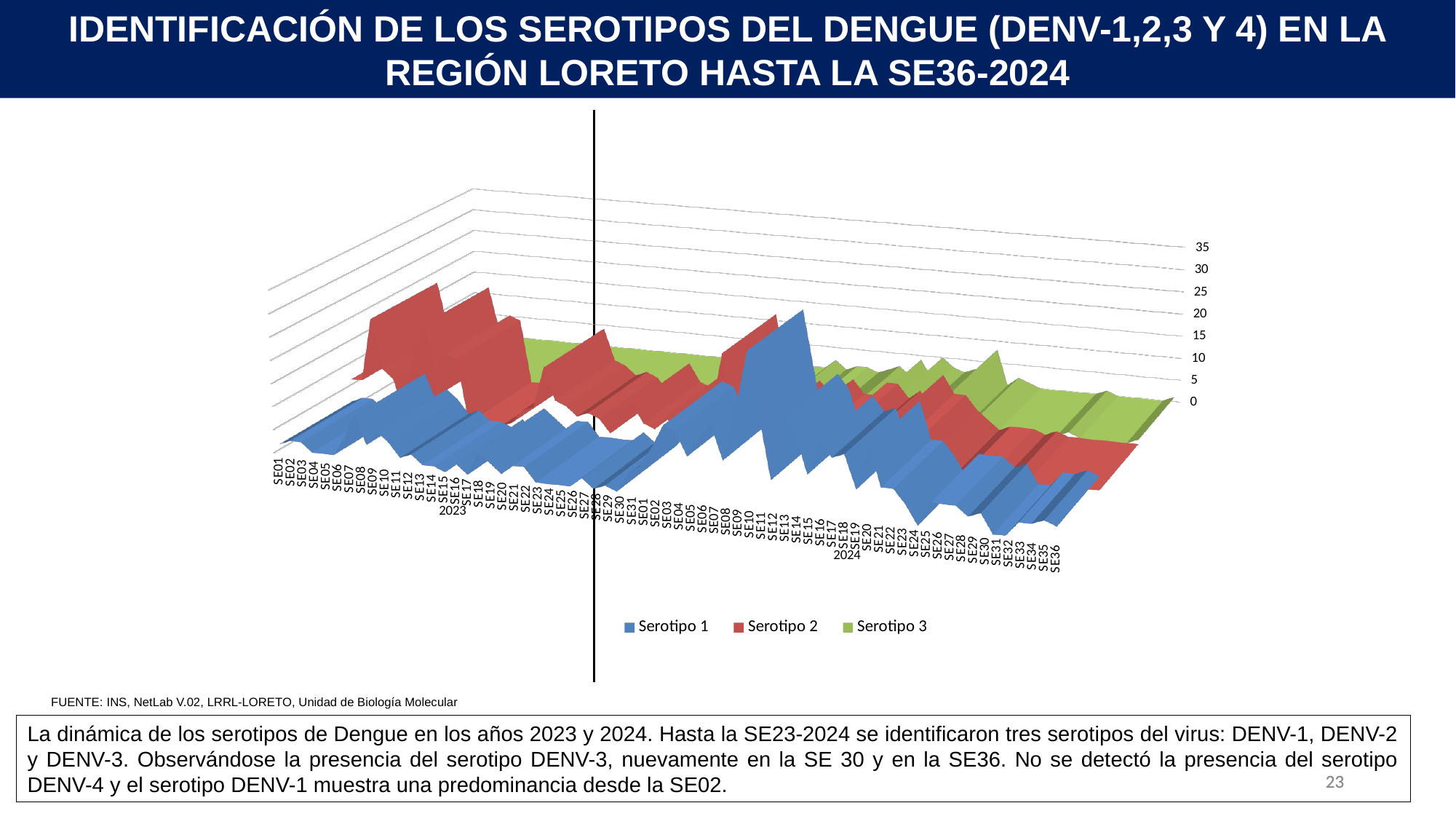

IDENTIFICACIÓN DE LOS SEROTIPOS DEL DENGUE (DENV-1,2,3 Y 4) EN LA REGIÓN LORETO HASTA LA SE36-2024

[unsupported chart]

FUENTE: INS, NetLab V.02, LRRL-LORETO, Unidad de Biología Molecular
La dinámica de los serotipos de Dengue en los años 2023 y 2024. Hasta la SE23-2024 se identificaron tres serotipos del virus: DENV-1, DENV-2 y DENV-3. Observándose la presencia del serotipo DENV-3, nuevamente en la SE 30 y en la SE36. No se detectó la presencia del serotipo DENV-4 y el serotipo DENV-1 muestra una predominancia desde la SE02.
23
23